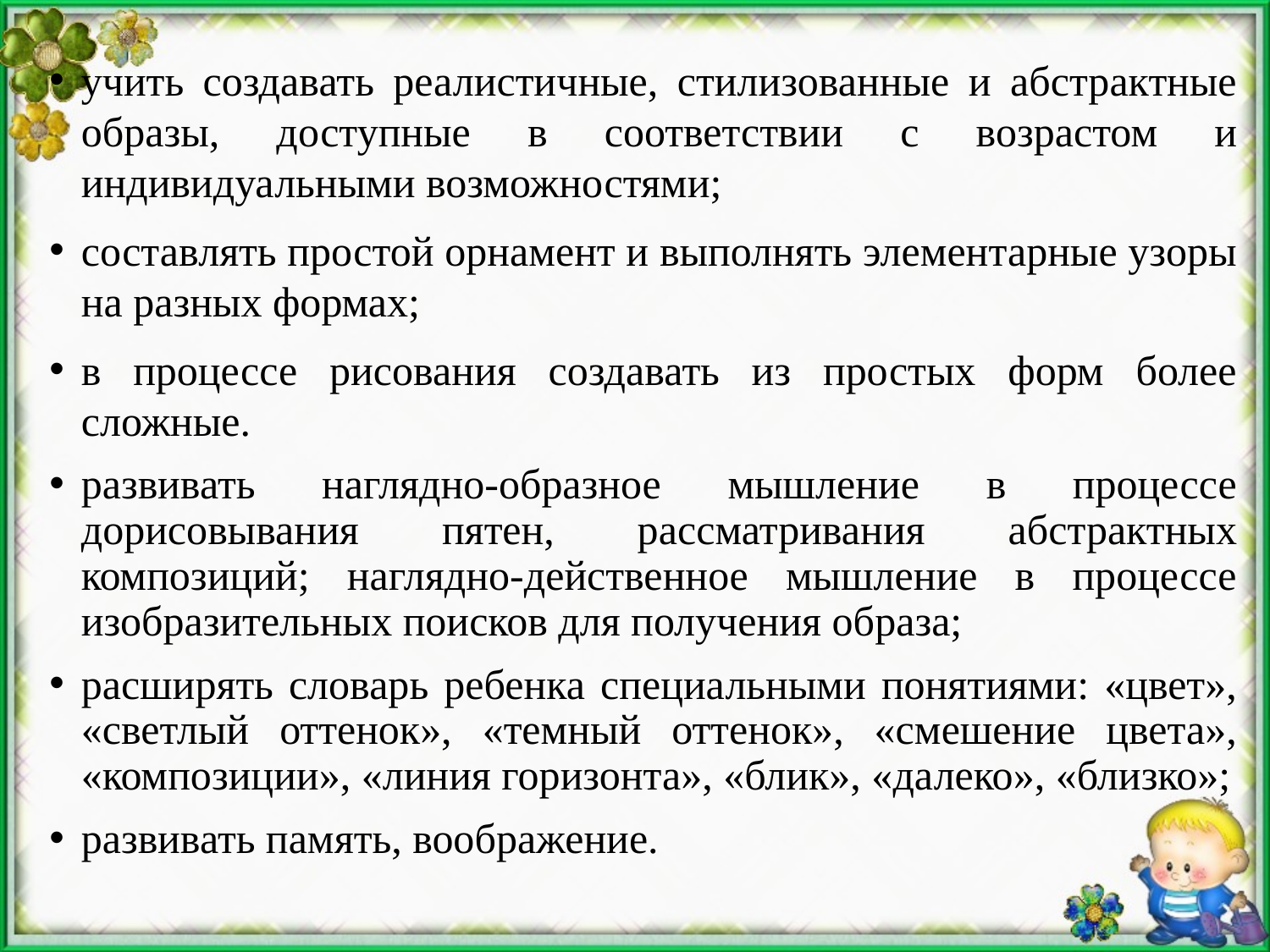

учить создавать реалистичные, стилизованные и абстрактные образы, доступные в соответствии с возрастом и индивидуальными возможно­стями;
составлять простой орнамент и выполнять элементарные узоры на разных формах;
в процессе рисования создавать из простых форм более сложные.
развивать наглядно-образное мышление в процессе дорисовывания пятен, рассматривания абстрактных композиций; наглядно-действенное мышление в процессе изобразительных поисков для получения об­раза;
расширять словарь ребенка специальными понятиями: «цвет», «светлый оттенок», «темный оттенок», «смешение цвета», «композиции», «линия горизонта», «блик», «далеко», «близко»;
развивать память, воображение.